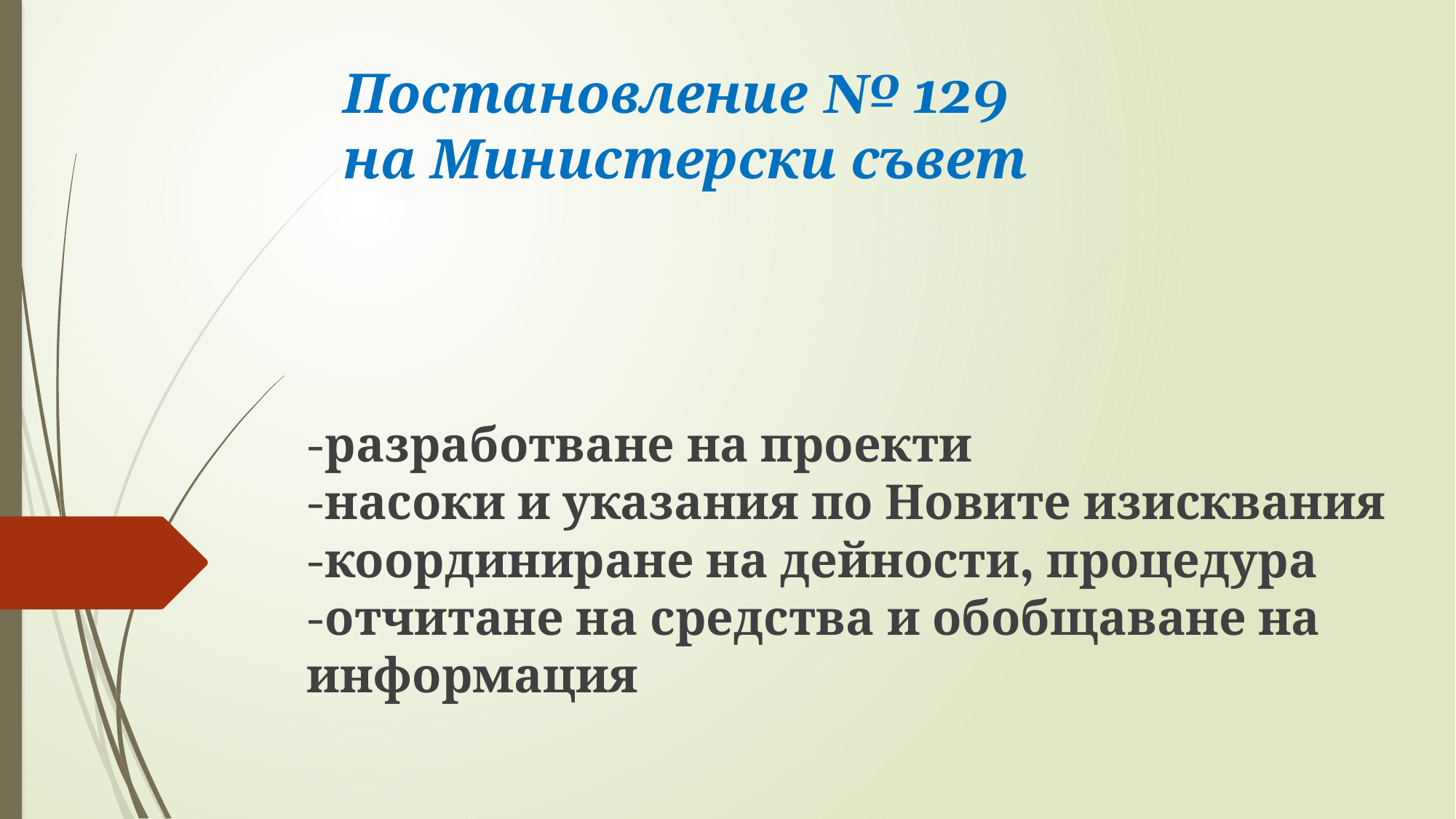

Постановление № 129
на Министерски съвет
# -разработване на проекти -насоки и указания по Новите изисквания -координиране на дейности, процедура -отчитане на средства и обобщаване на информация